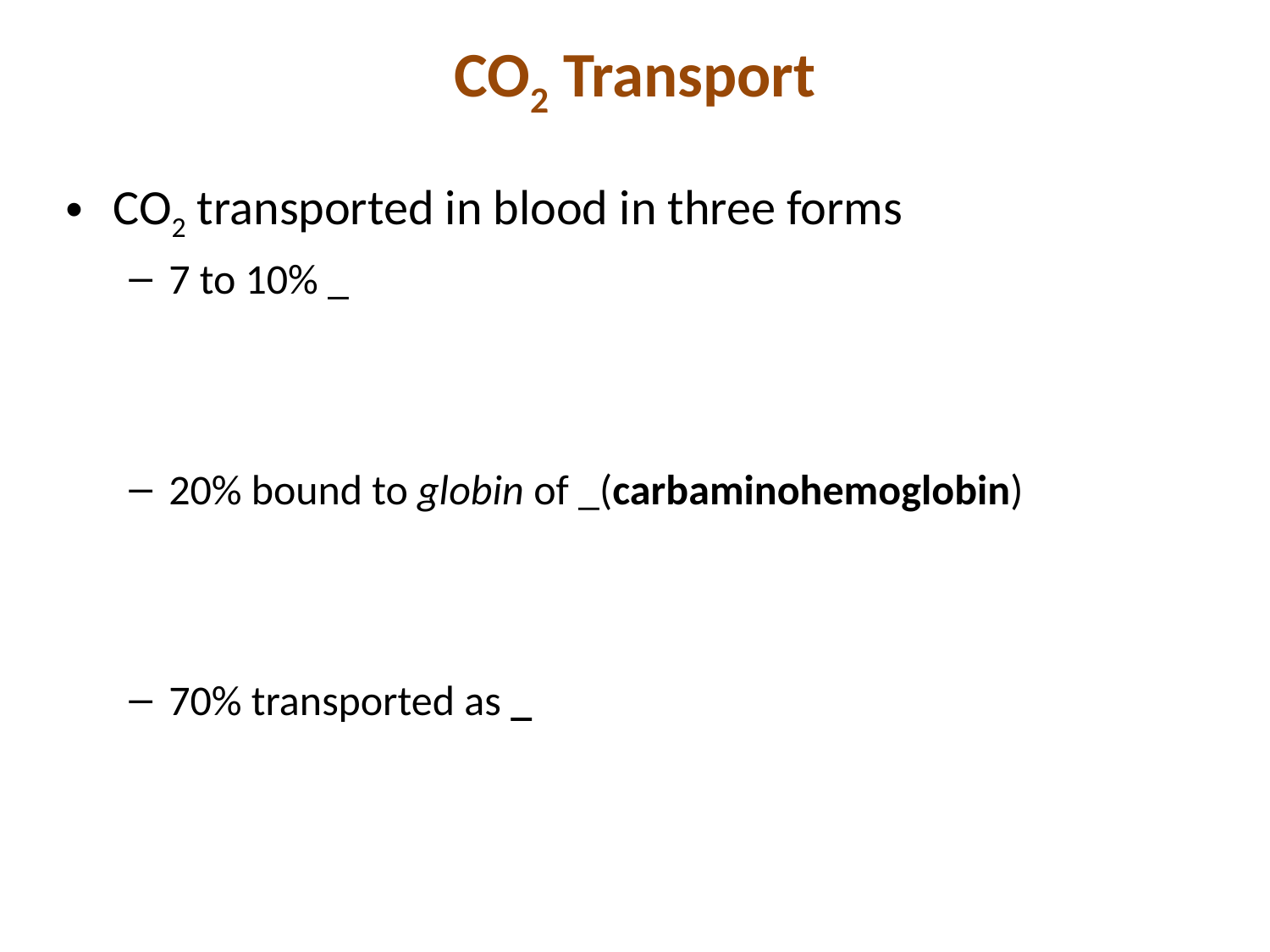

# CO2 Transport
CO2 transported in blood in three forms
7 to 10% _

20% bound to globin of _(carbaminohemoglobin)

70% transported as _